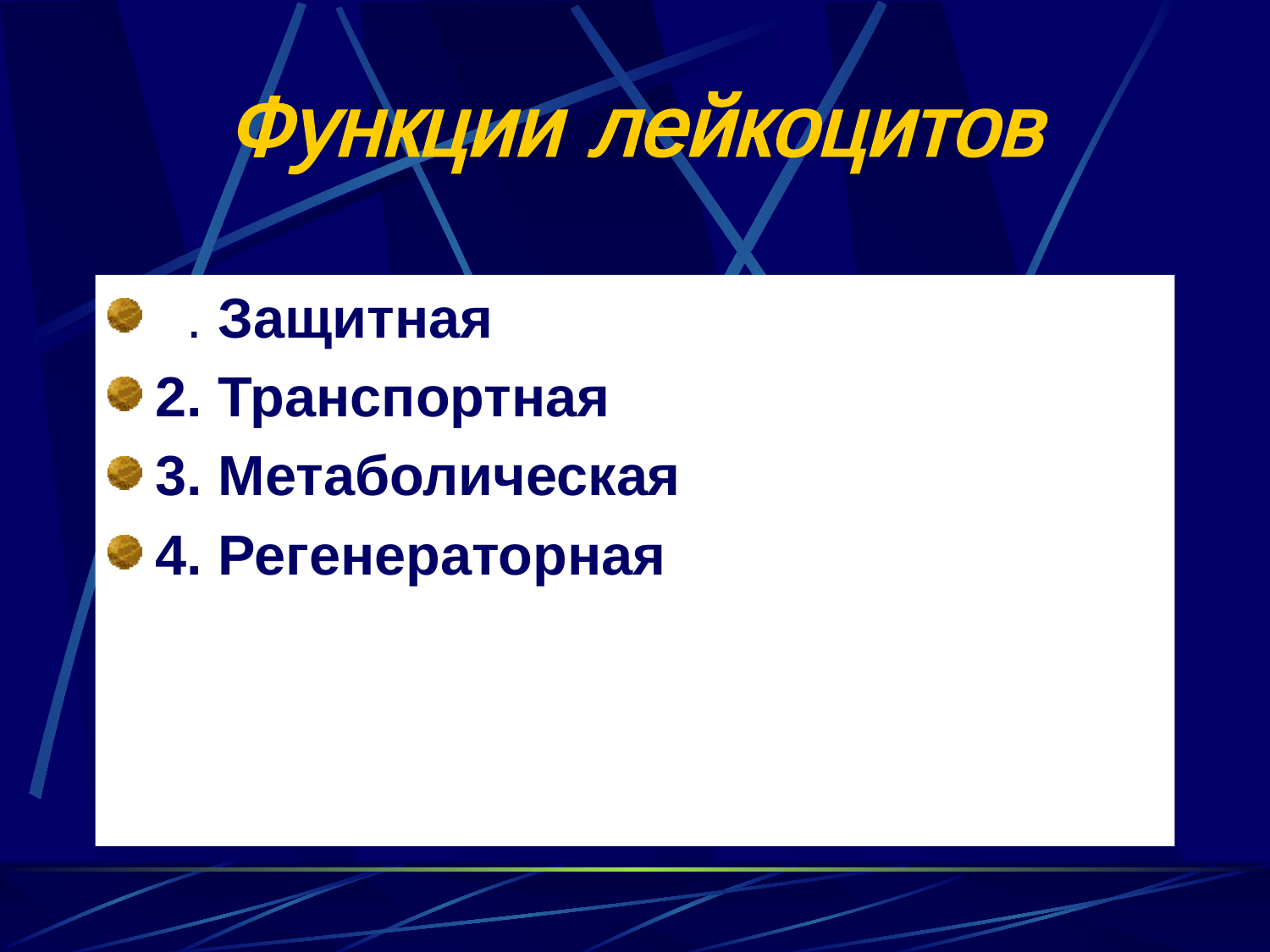

# Функции лейкоцитов
1. Защитная
2. Транспортная
3. Метаболическая
4. Регенераторная